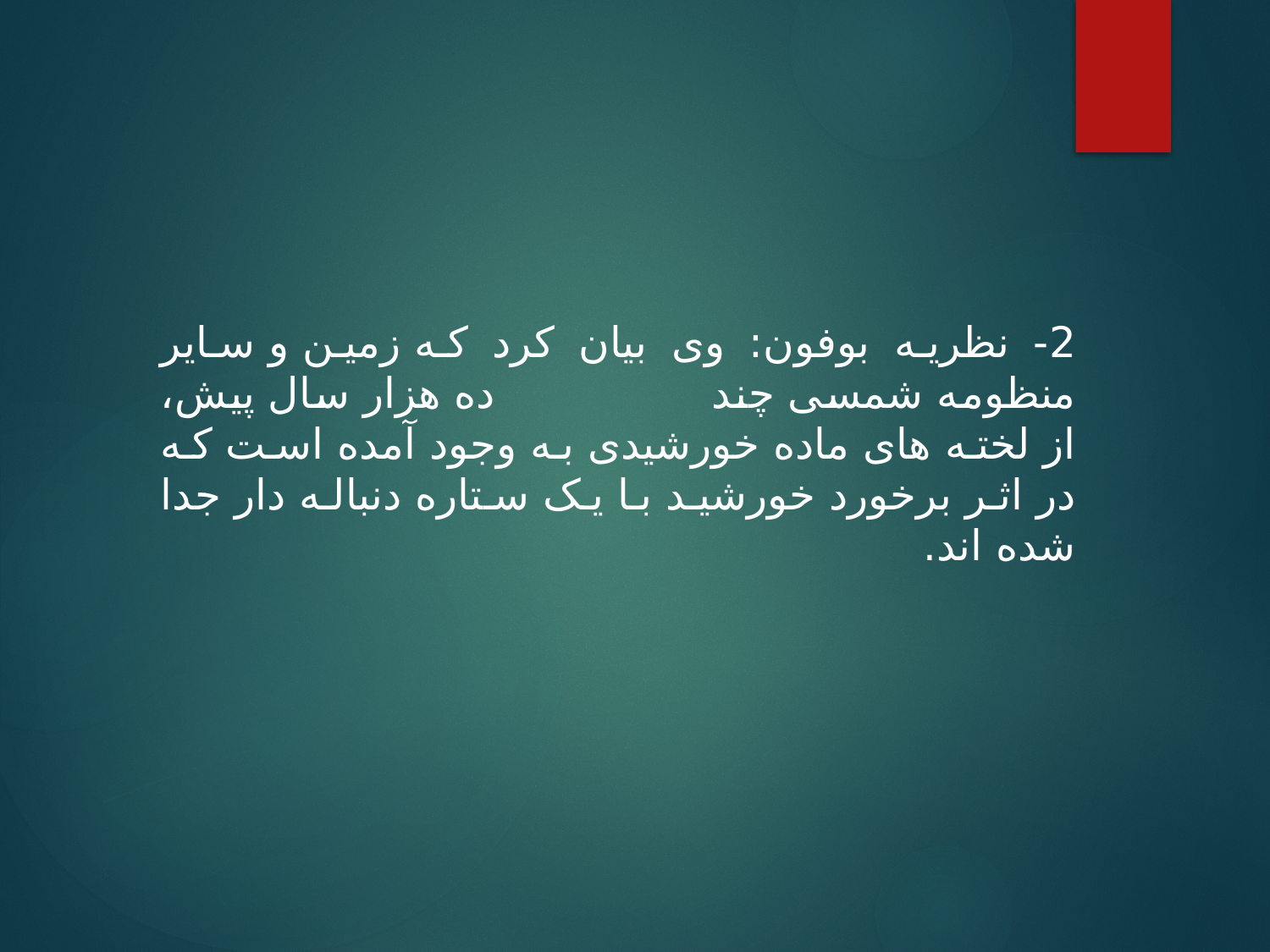

2- نظریه بوفون: وی بیان کرد که زمین و سایر منظومه شمسی چند              ده هزار سال پیش، از لخته های ماده خورشیدی به وجود آمده است که در اثر برخورد خورشید با یک ستاره دنباله دار جدا شده اند.